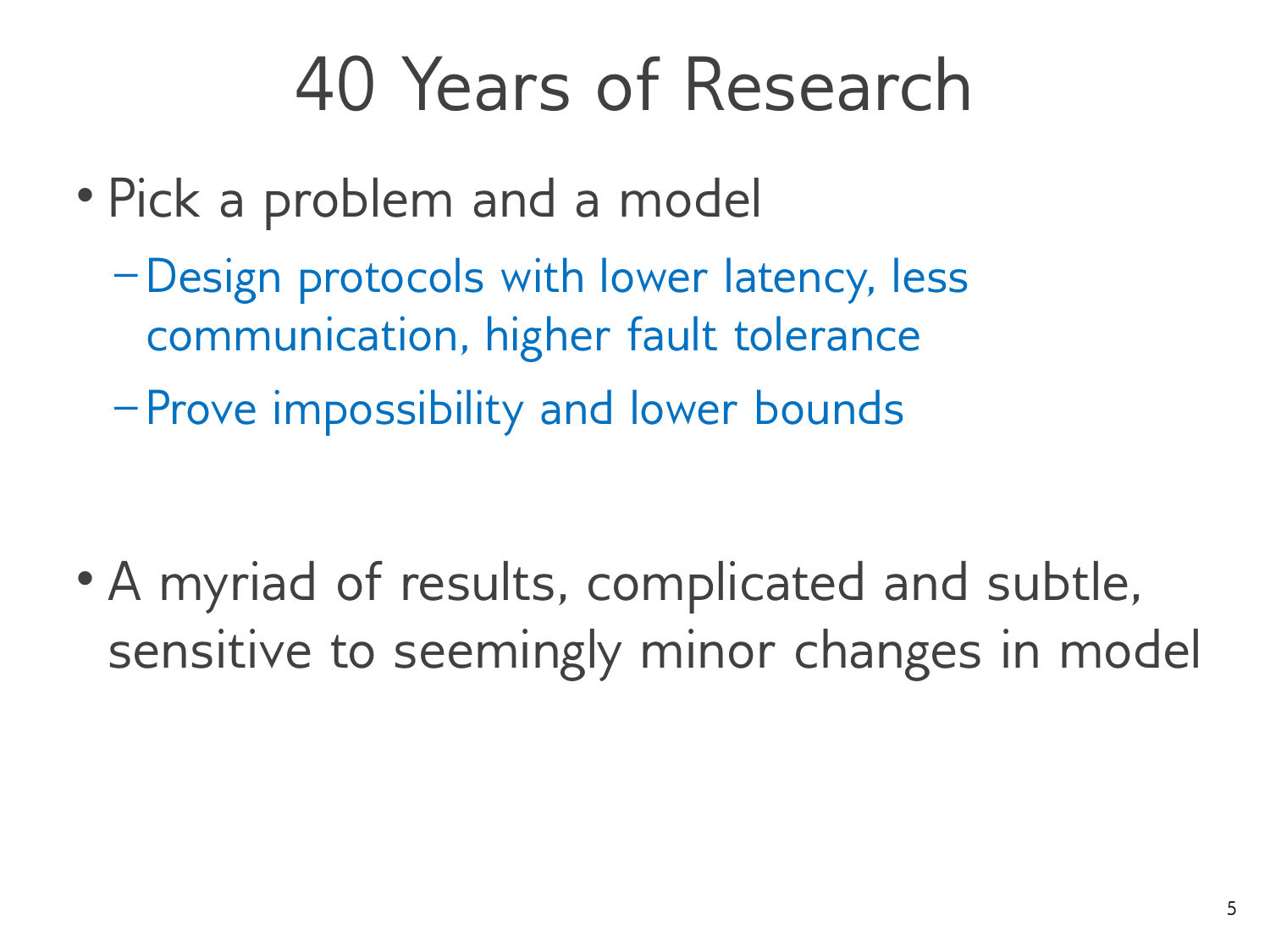

# 40 Years of Research
Pick a problem and a model
Design protocols with lower latency, less communication, higher fault tolerance
Prove impossibility and lower bounds

A myriad of results, complicated and subtle, sensitive to seemingly minor changes in model

5